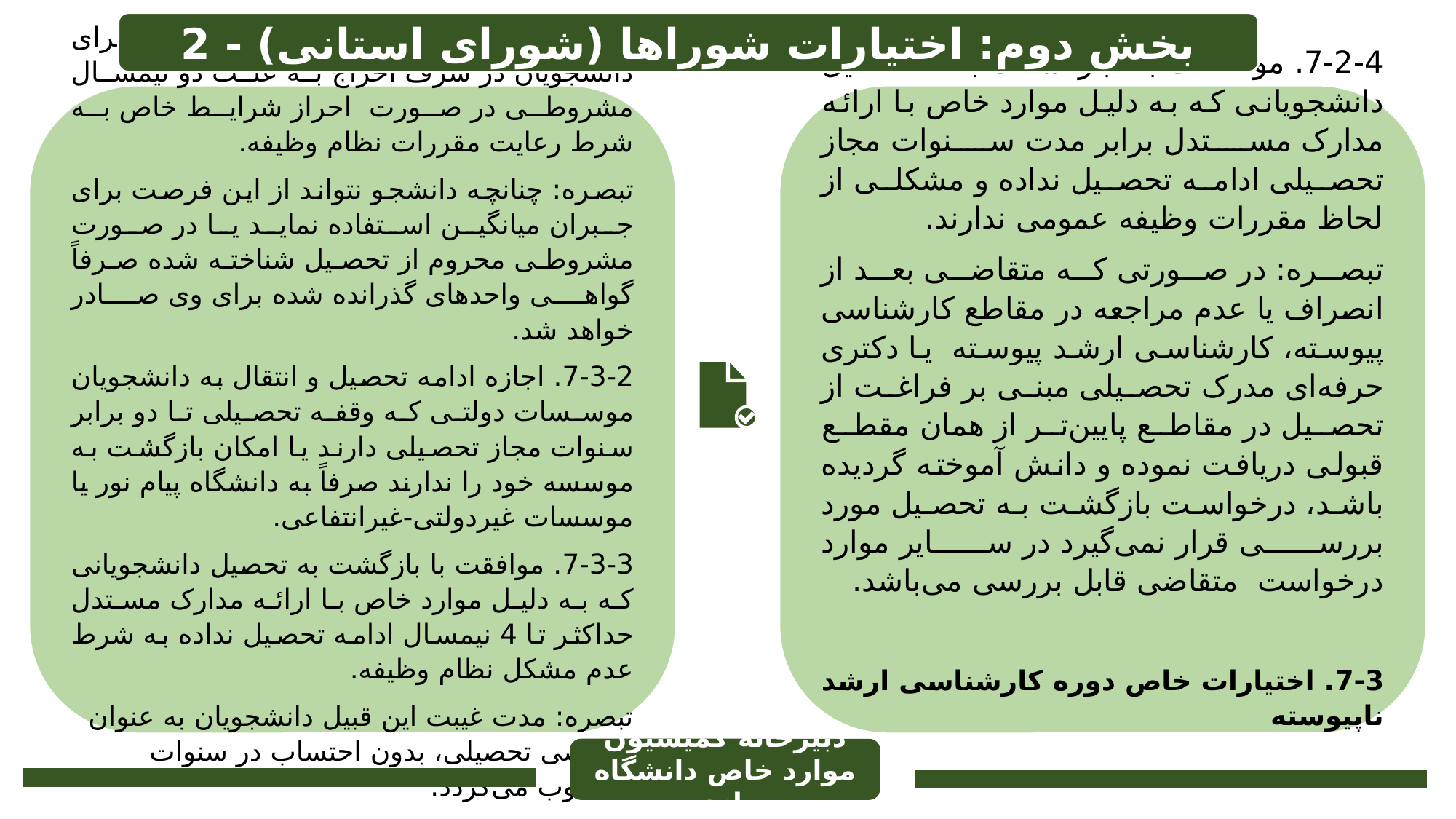

بخش دوم: اختیارات شوراها (شورای استانی) - 2
7-2-4. موافقت با بازگشت به تحصیل دانشجویانی که به دلیل موارد خاص با ارائه مدارک مستدل برابر مدت سنوات مجاز تحصیلی ادامه تحصیل نداده و مشکلی از لحاظ مقررات وظیفه عمومی ندارند.
تبصره: در صورتی که متقاضی بعد از انصراف یا عدم مراجعه در مقاطع کارشناسی پیوسته، کارشناسی ارشد پیوسته  یا دکتری حرفه‌ای مدرک تحصیلی مبنی بر فراغت از تحصیل در مقاطع پایین‌تر از همان مقطع قبولی دریافت نموده و دانش آموخته گردیده باشد، درخواست بازگشت به تحصیل مورد بررسی قرار نمی‌گیرد در سایر موارد درخواست  متقاضی قابل بررسی می‌باشد.

7-3. اختیارات خاص دوره کارشناسی ارشد ناپیوسته

7-3-1. اعطای فرصت مجدد ادامه تحصیل برای دانشجویان در شرف اخراج به علت دو نیمسال مشروطی در صورت  احراز شرایط خاص به شرط رعایت مقررات نظام وظیفه.
تبصره: چنانچه دانشجو نتواند از این فرصت برای جبران میانگین استفاده نماید یا در صورت مشروطی محروم از تحصیل شناخته شده صرفاً گواهی واحدهای گذرانده شده برای وی صادر خواهد شد.
7-3-2. اجازه ادامه تحصیل و انتقال به دانشجویان موسسات دولتی که وقفه تحصیلی تا دو برابر سنوات مجاز تحصیلی دارند یا امکان بازگشت به موسسه خود را ندارند صرفاً به دانشگاه پیام نور یا موسسات غیردولتی-غیرانتفاعی.
7-3-3. موافقت با بازگشت به تحصیل دانشجویانی که به دلیل موارد خاص با ارائه مدارک مستدل حداکثر تا 4 نیمسال ادامه تحصیل نداده به شرط عدم مشکل نظام وظیفه.
تبصره: مدت غیبت این قبیل دانشجویان به عنوان مرخصی تحصیلی، بدون احتساب در سنوات محسوب می‌گردد.

دبیرخانه کمیسیون موارد خاص دانشگاه رازی